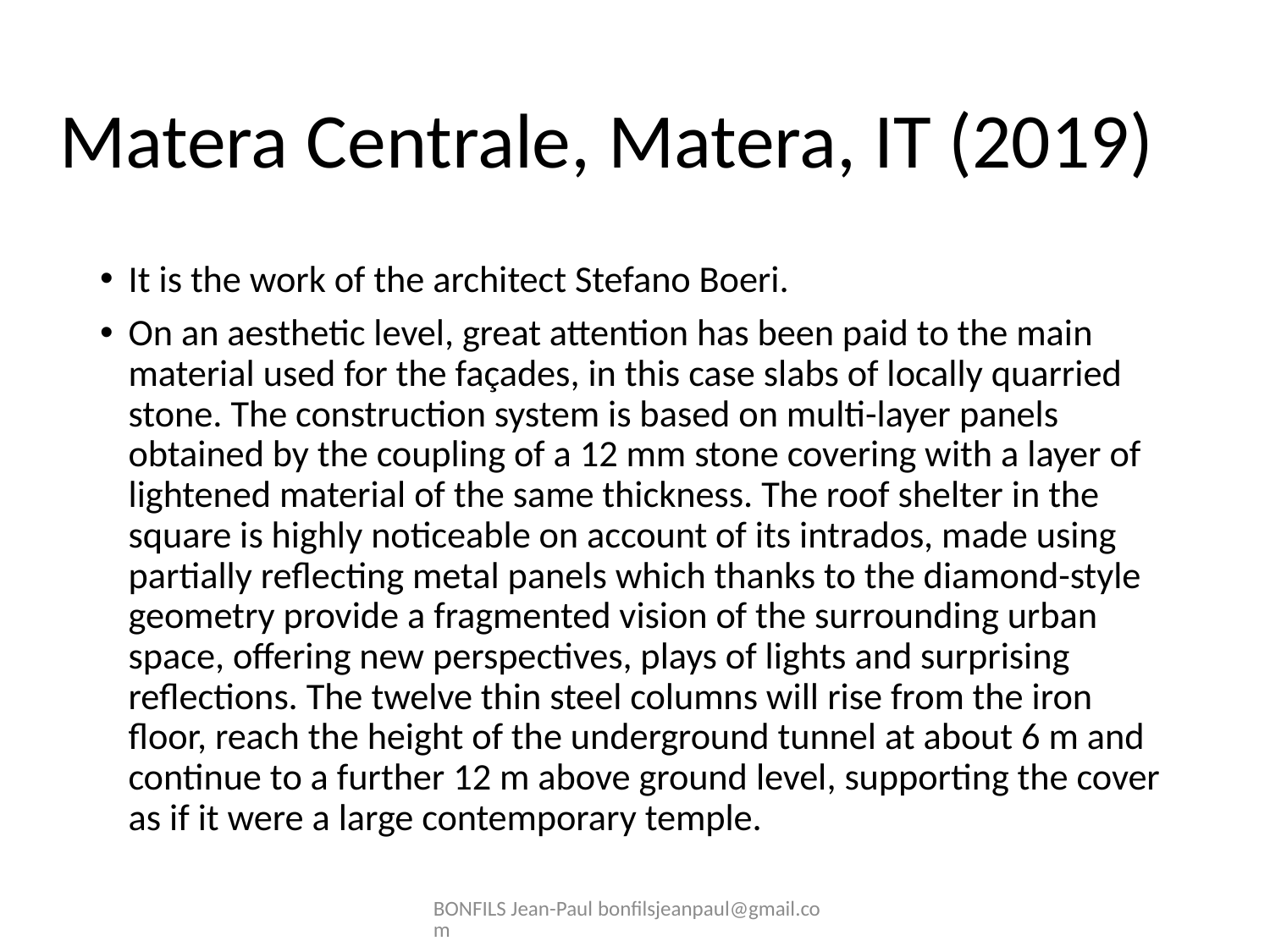

# Matera Centrale, Matera, IT (2019)
It is the work of the architect Stefano Boeri.
On an aesthetic level, great attention has been paid to the main material used for the façades, in this case slabs of locally quarried stone. The construction system is based on multi-layer panels obtained by the coupling of a 12 mm stone covering with a layer of lightened material of the same thickness. The roof shelter in the square is highly noticeable on account of its intrados, made using partially reflecting metal panels which thanks to the diamond-style geometry provide a fragmented vision of the surrounding urban space, offering new perspectives, plays of lights and surprising reflections. The twelve thin steel columns will rise from the iron floor, reach the height of the underground tunnel at about 6 m and continue to a further 12 m above ground level, supporting the cover as if it were a large contemporary temple.
BONFILS Jean-Paul bonfilsjeanpaul@gmail.com